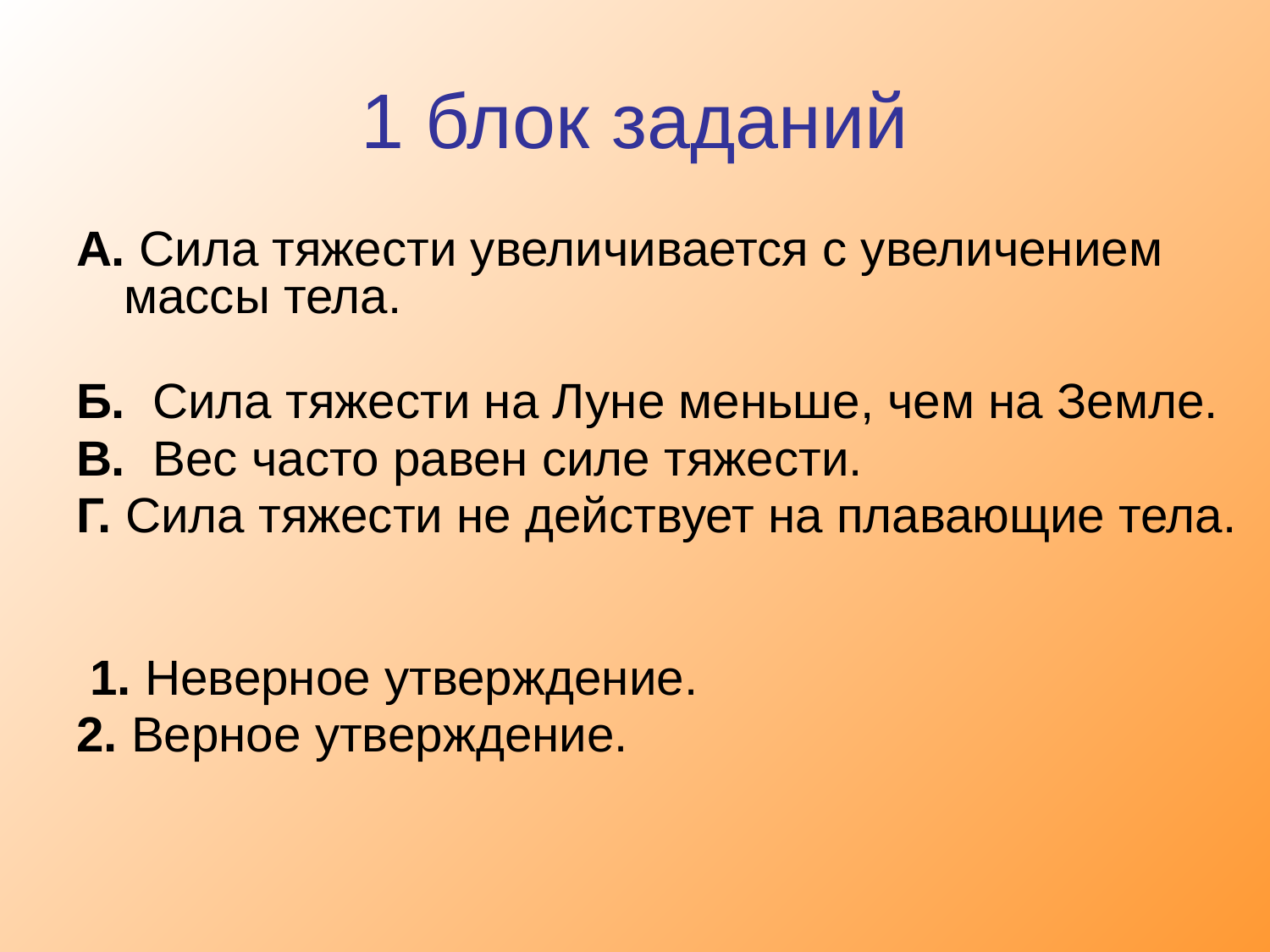

# 1 блок заданий
А. Сила тяжести увеличивается с увеличением массы тела.
Б.  Сила тяжести на Луне меньше, чем на Земле.
В.  Вес часто равен силе тяжести.
Г. Сила тяжести не действует на плавающие тела.

 1. Неверное утверждение.
2. Верное утверждение.